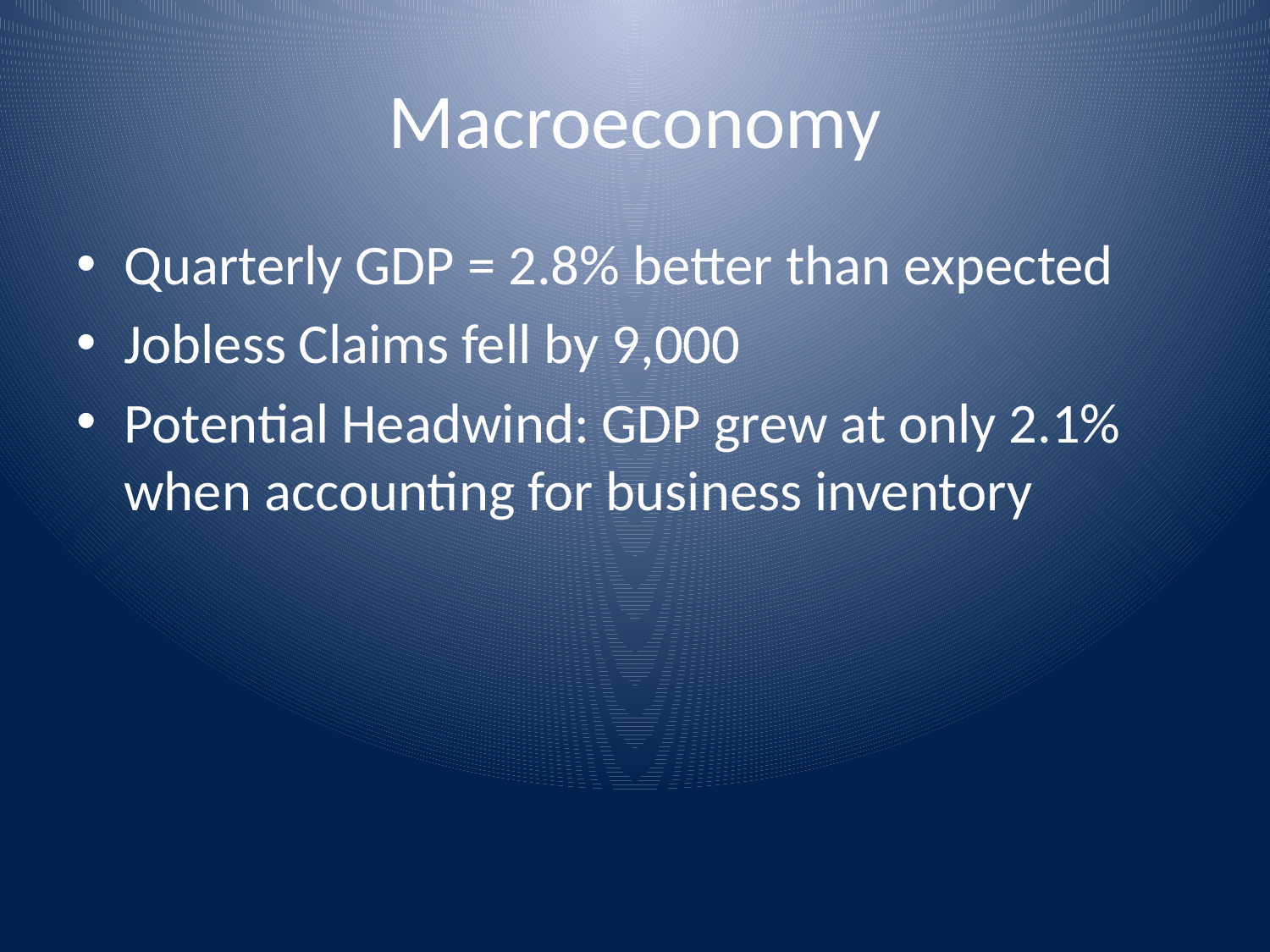

# Macroeconomy
Quarterly GDP = 2.8% better than expected
Jobless Claims fell by 9,000
Potential Headwind: GDP grew at only 2.1% when accounting for business inventory